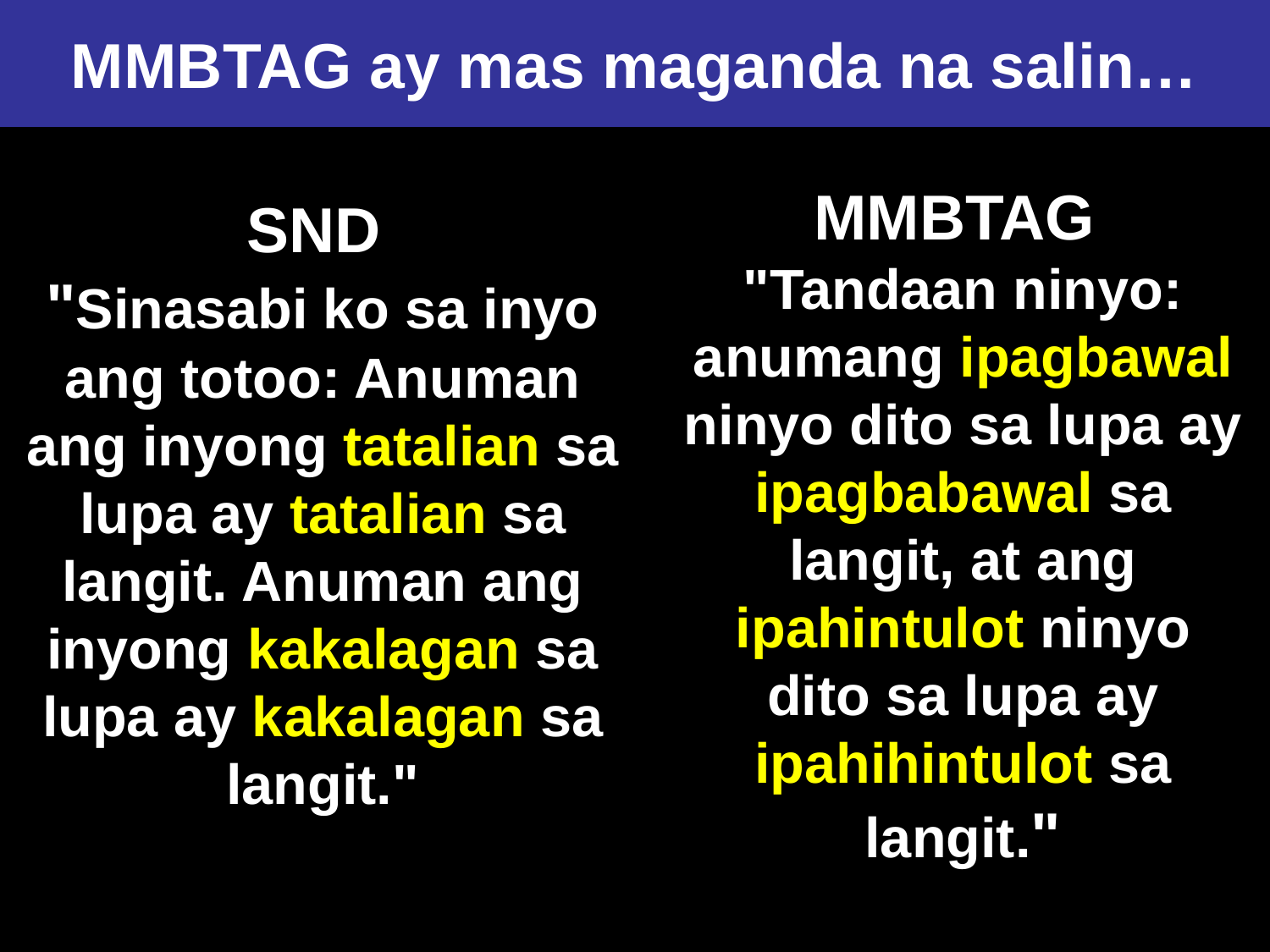

MMBTAG ay mas maganda na salin…
# A Better Translation…
SND
"Sinasabi ko sa inyo ang totoo: Anuman ang inyong tatalian sa lupa ay tatalian sa langit. Anuman ang inyong kakalagan sa lupa ay kakalagan sa langit."
MMBTAG
"Tandaan ninyo: anumang ipagbawal ninyo dito sa lupa ay ipagbabawal sa langit, at ang ipahintulot ninyo dito sa lupa ay ipahihintulot sa langit."